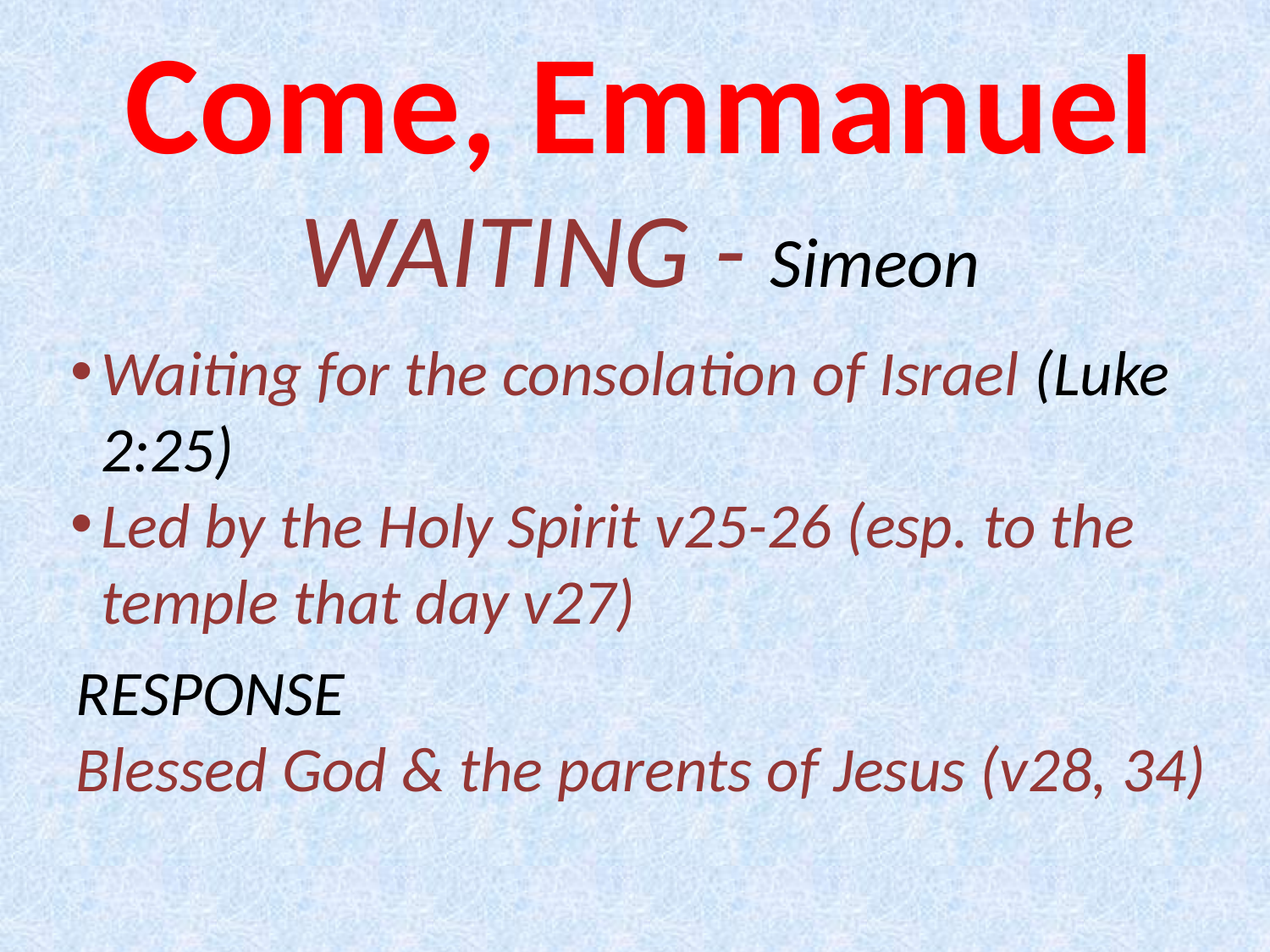

Come, Emmanuel
WAITING - Simeon
Waiting for the consolation of Israel (Luke 2:25)
Led by the Holy Spirit v25-26 (esp. to the temple that day v27)
RESPONSE
Blessed God & the parents of Jesus (v28, 34)